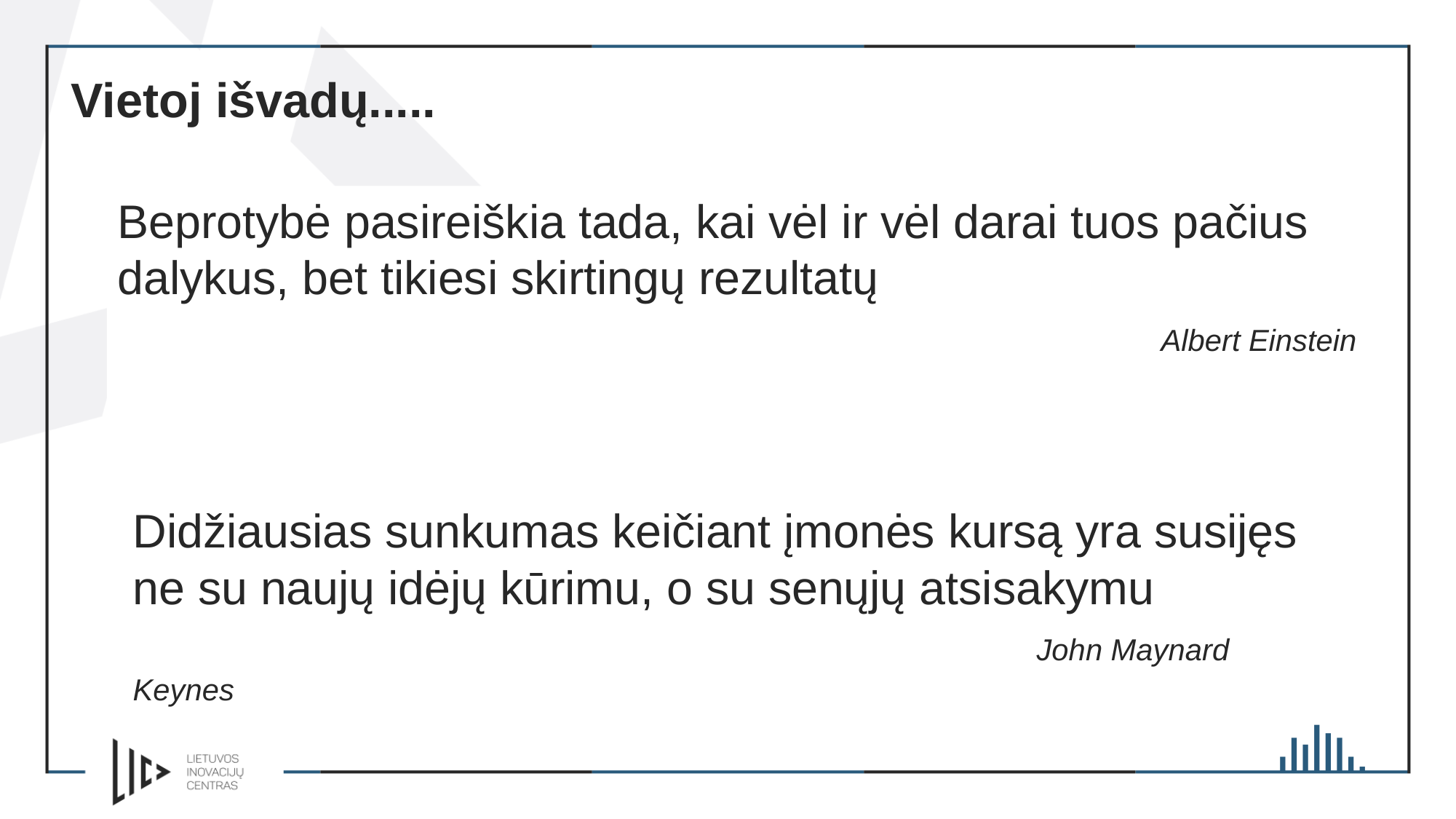

Vietoj išvadų.....
Beprotybė pasireiškia tada, kai vėl ir vėl darai tuos pačius dalykus, bet tikiesi skirtingų rezultatų
 								             Albert Einstein
Didžiausias sunkumas keičiant įmonės kursą yra susijęs ne su naujų idėjų kūrimu, o su senųjų atsisakymu
						                   John Maynard Keynes